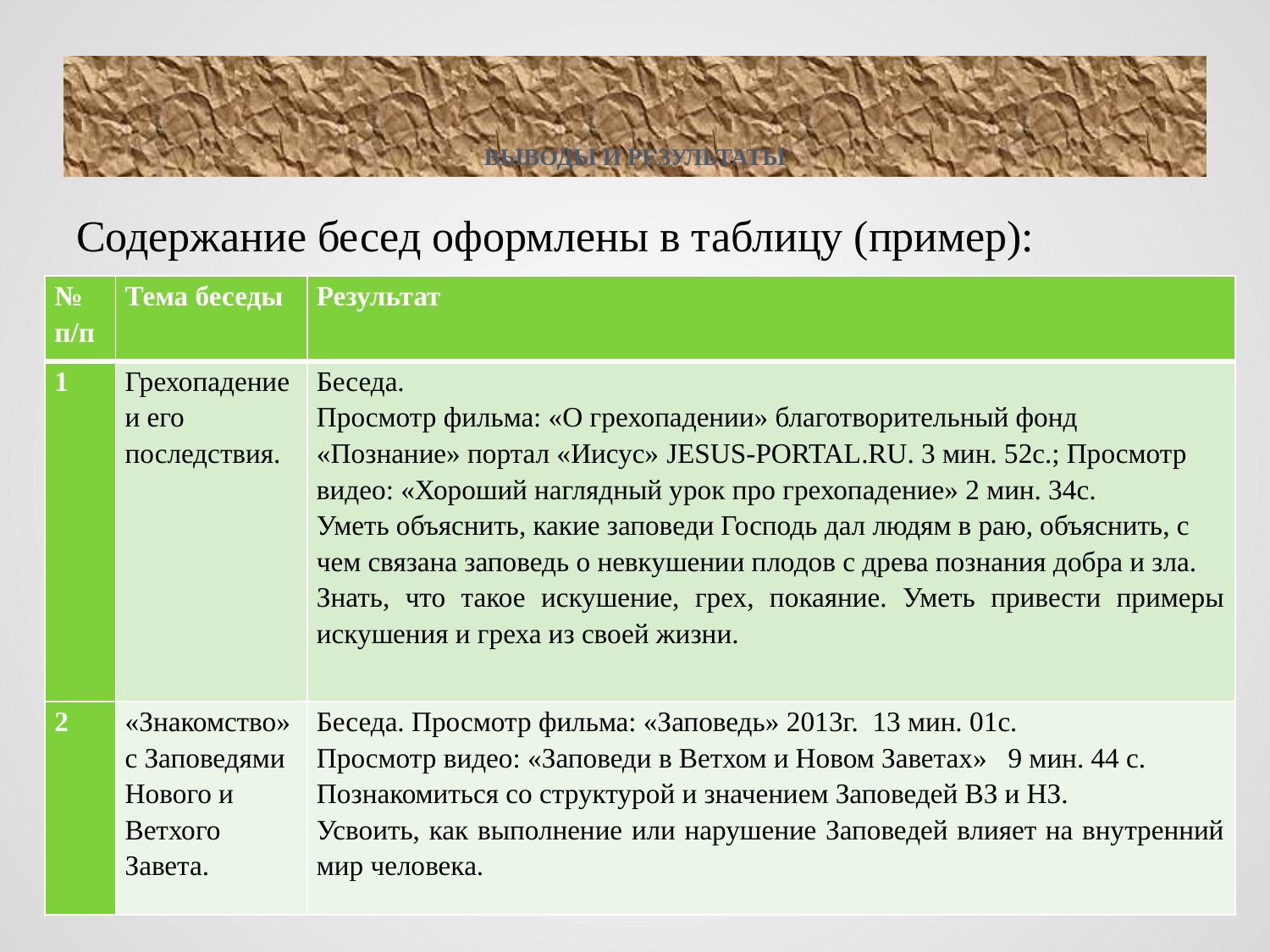

# Выводы и результаты
Содержание бесед оформлены в таблицу (пример):
| № п/п | Тема беседы | Результат |
| --- | --- | --- |
| 1 | Грехопадение и его последствия. | Беседа. Просмотр фильма: «О грехопадении» благотворительный фонд «Познание» портал «Иисус» JESUS-PORTAL.RU. 3 мин. 52с.; Просмотр видео: «Хороший наглядный урок про грехопадение» 2 мин. 34с. Уметь объяснить, какие заповеди Господь дал людям в раю, объяснить, с чем связана заповедь о невкушении плодов с древа познания добра и зла. Знать, что такое искушение, грех, покаяние. Уметь привести примеры искушения и греха из своей жизни. |
| 2 | «Знакомство» с Заповедями Нового и Ветхого Завета. | Беседа. Просмотр фильма: «Заповедь» 2013г. 13 мин. 01с. Просмотр видео: «Заповеди в Ветхом и Новом Заветах» 9 мин. 44 с. Познакомиться со структурой и значением Заповедей ВЗ и НЗ. Усвоить, как выполнение или нарушение Заповедей влияет на внутренний мир человека. |